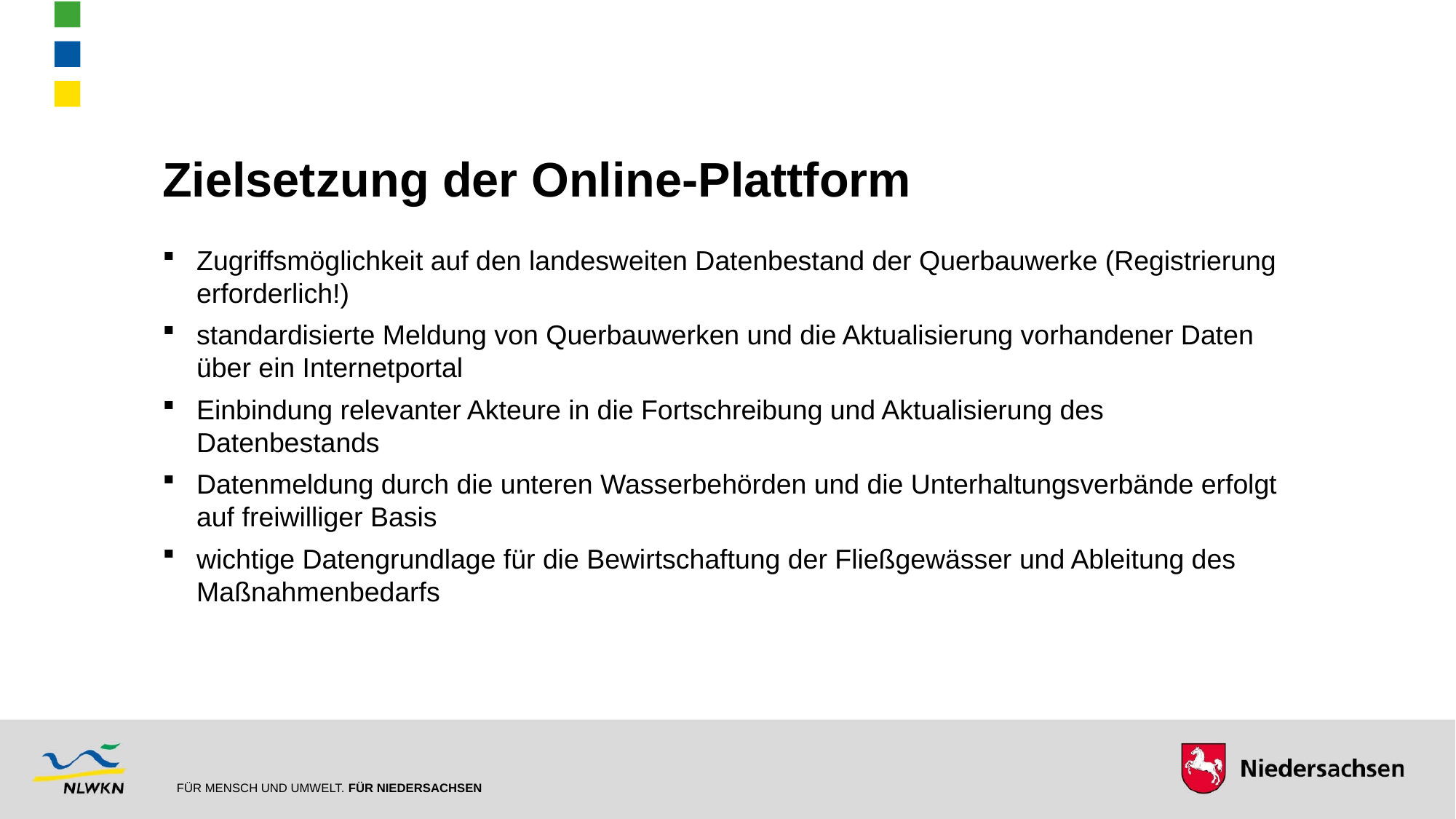

Zielsetzung der Online-Plattform

Zugriffsmöglichkeit auf den landesweiten Datenbestand der Querbauwerke (Registrierung erforderlich!)
standardisierte Meldung von Querbauwerken und die Aktualisierung vorhandener Daten über ein Internetportal
Einbindung relevanter Akteure in die Fortschreibung und Aktualisierung des Datenbestands
Datenmeldung durch die unteren Wasserbehörden und die Unterhaltungsverbände erfolgt auf freiwilliger Basis
wichtige Datengrundlage für die Bewirtschaftung der Fließgewässer und Ableitung des Maßnahmenbedarfs